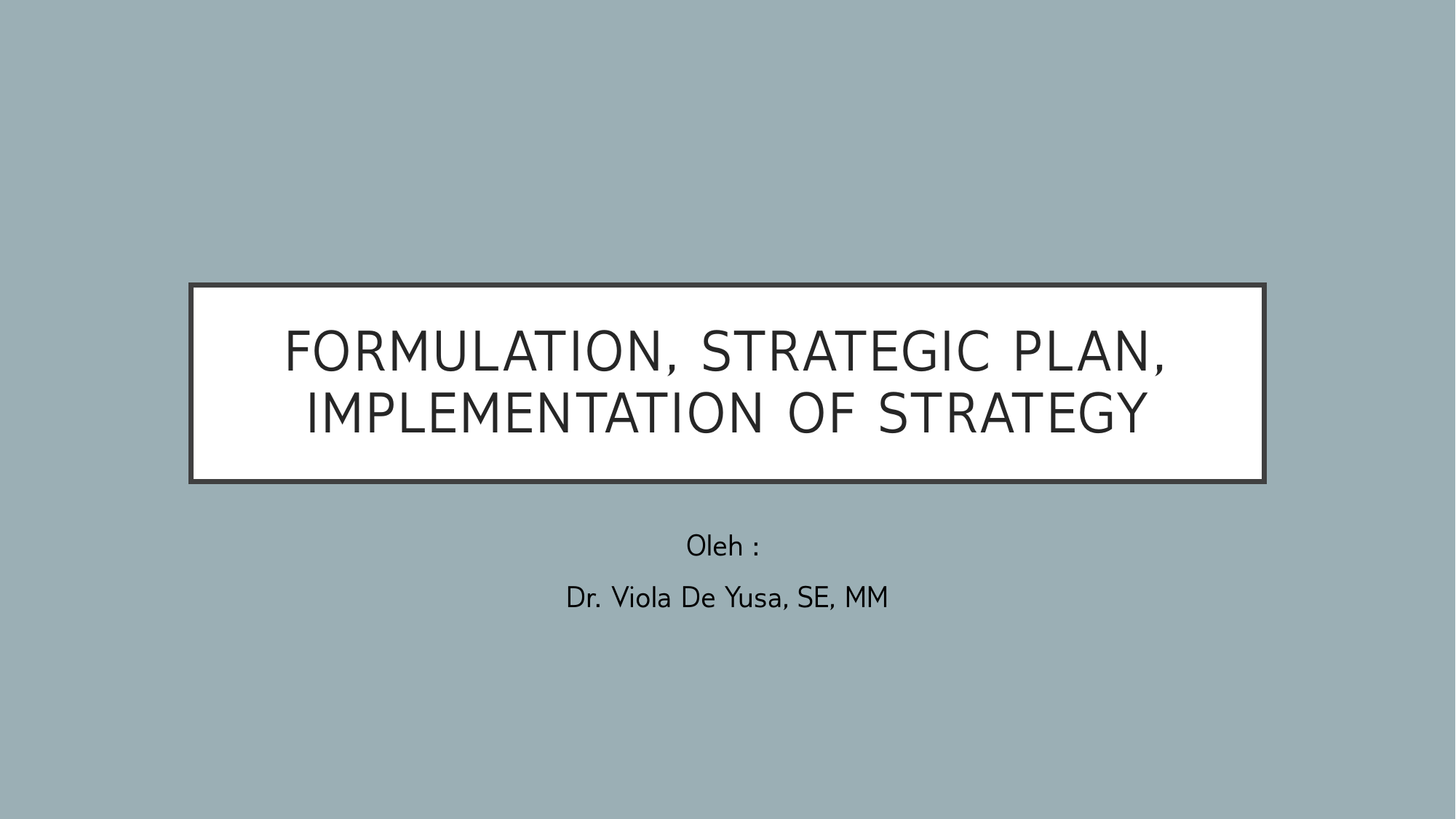

# formulation, strategic plan, implementation of strategy
Oleh :
Dr. Viola De Yusa, SE, MM